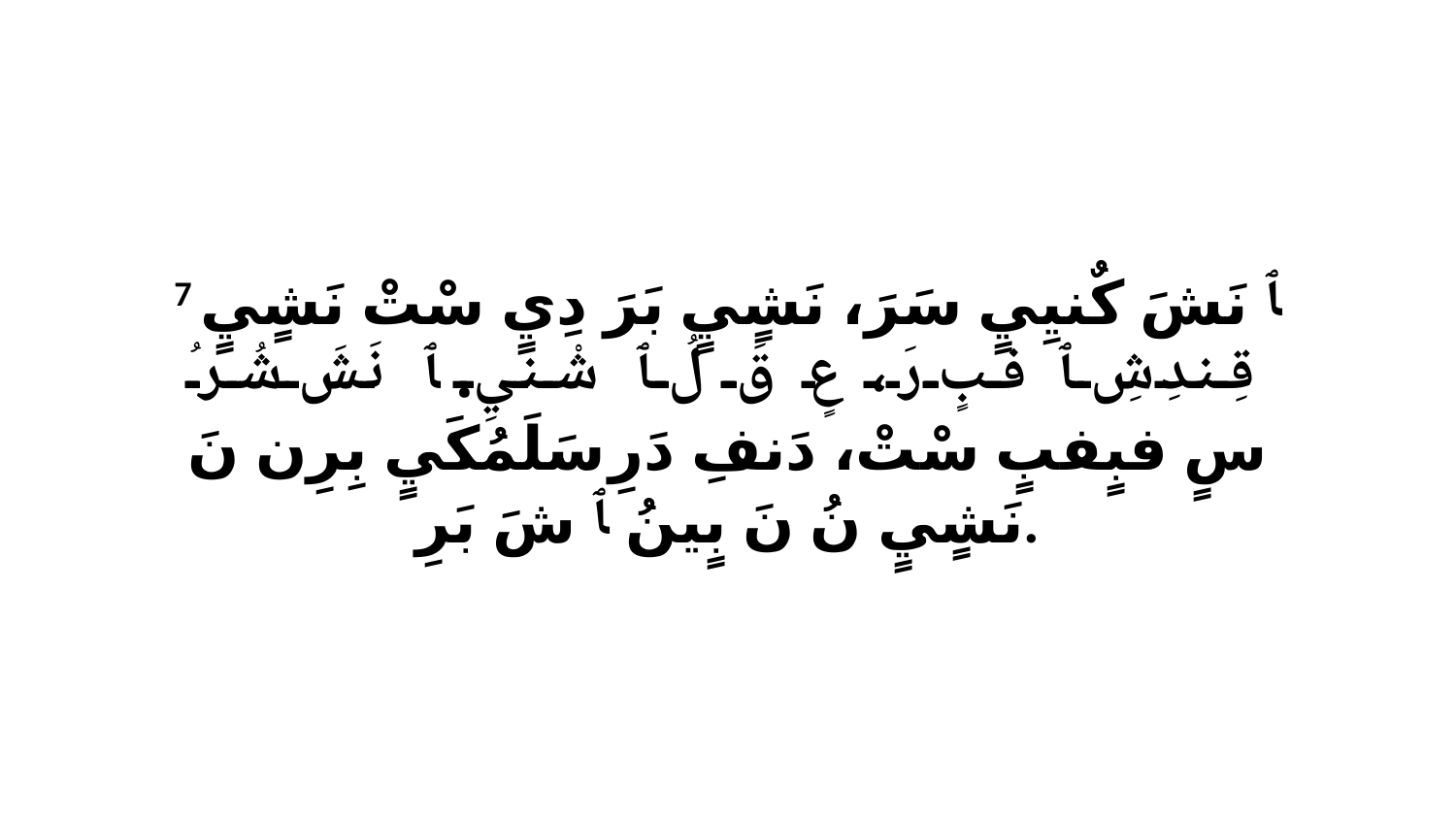

7 ﭑ نَشَ كٌنيِيٍ سَرَ، نَشٍيٍ بَرَ دِيٍ سْتْ نَشٍيٍ قِندِشِ ﭑ فبٍ رَ، عٍ قَ لُ ﭑ شْنيِ. ﭑ نَشَ شُرُ سٍ فبٍفبٍ سْتْ، دَنفِ دَرِ سَلَمُكَيٍ بِرِن نَ نَشٍيٍ نُ نَ بٍينُ ﭑ شَ بَرِ.